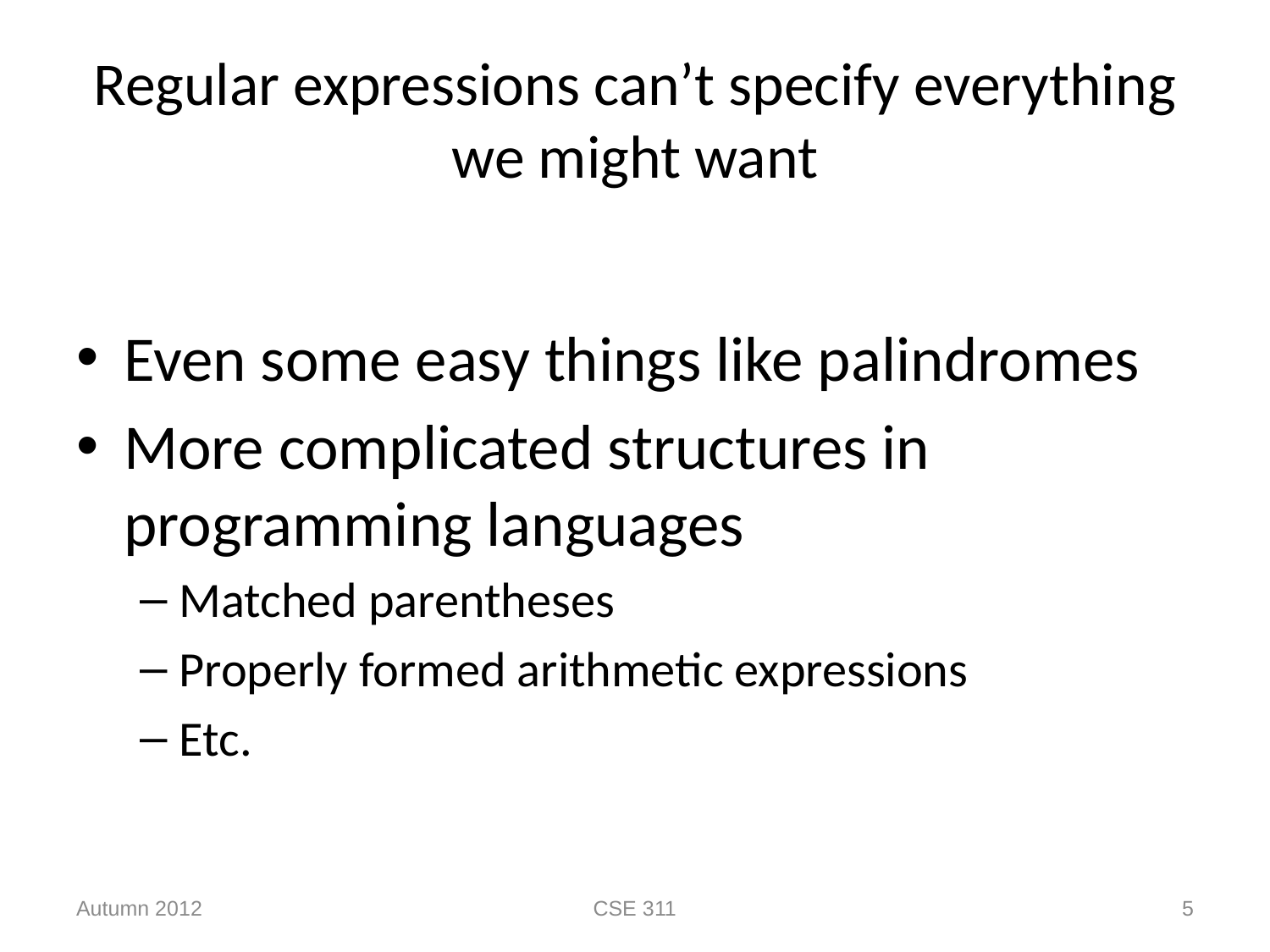

# Regular expressions can’t specify everything we might want

Even some easy things like palindromes
More complicated structures in programming languages
Matched parentheses
Properly formed arithmetic expressions
Etc.

Autumn 2012
CSE 311
5